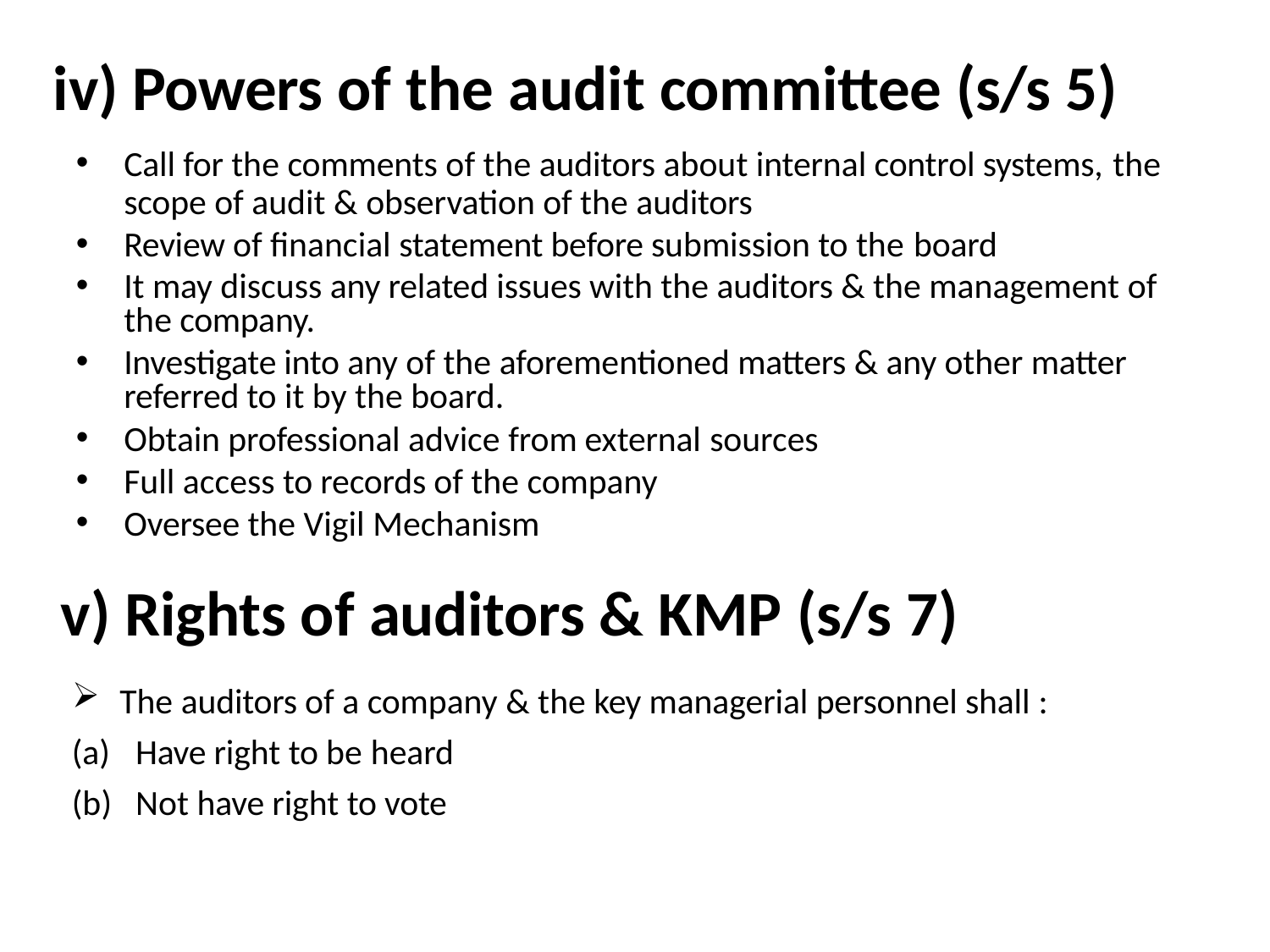

# iv) Powers of the audit committee (s/s 5)
Call for the comments of the auditors about internal control systems, the
scope of audit & observation of the auditors
Review of financial statement before submission to the board
It may discuss any related issues with the auditors & the management of  the company.
Investigate into any of the aforementioned matters & any other matter  referred to it by the board.
Obtain professional advice from external sources
Full access to records of the company
Oversee the Vigil Mechanism
Rights of auditors & KMP (s/s 7)
The auditors of a company & the key managerial personnel shall :
Have right to be heard
Not have right to vote